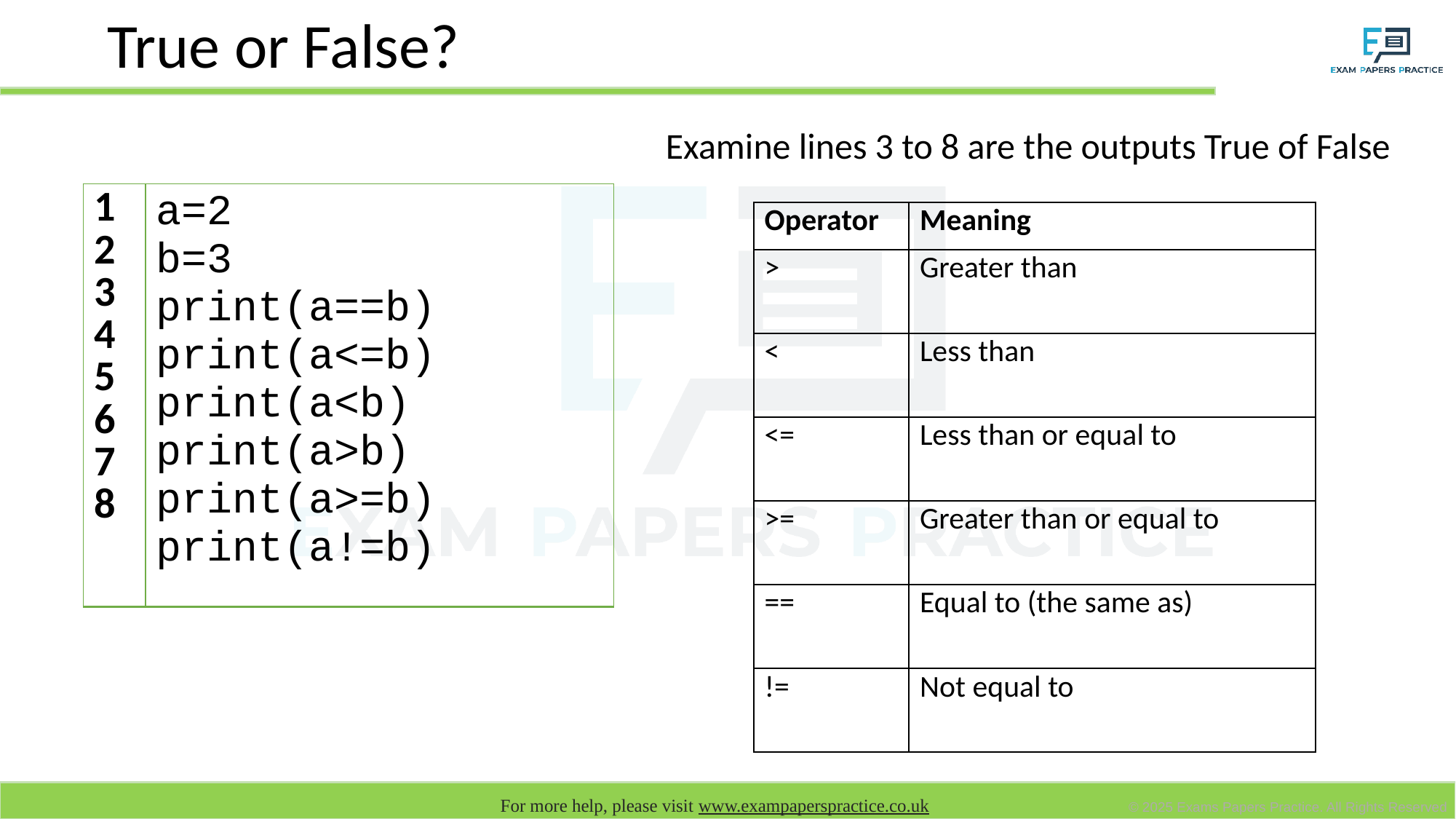

# True or False?
Examine lines 3 to 8 are the outputs True of False
| 1 2 3 4 5 6 7 8 | a=2 b=3 print(a==b) print(a<=b) print(a<b) print(a>b) print(a>=b) print(a!=b) |
| --- | --- |
| Operator | Meaning |
| --- | --- |
| > | Greater than |
| < | Less than |
| <= | Less than or equal to |
| >= | Greater than or equal to |
| == | Equal to (the same as) |
| != | Not equal to |